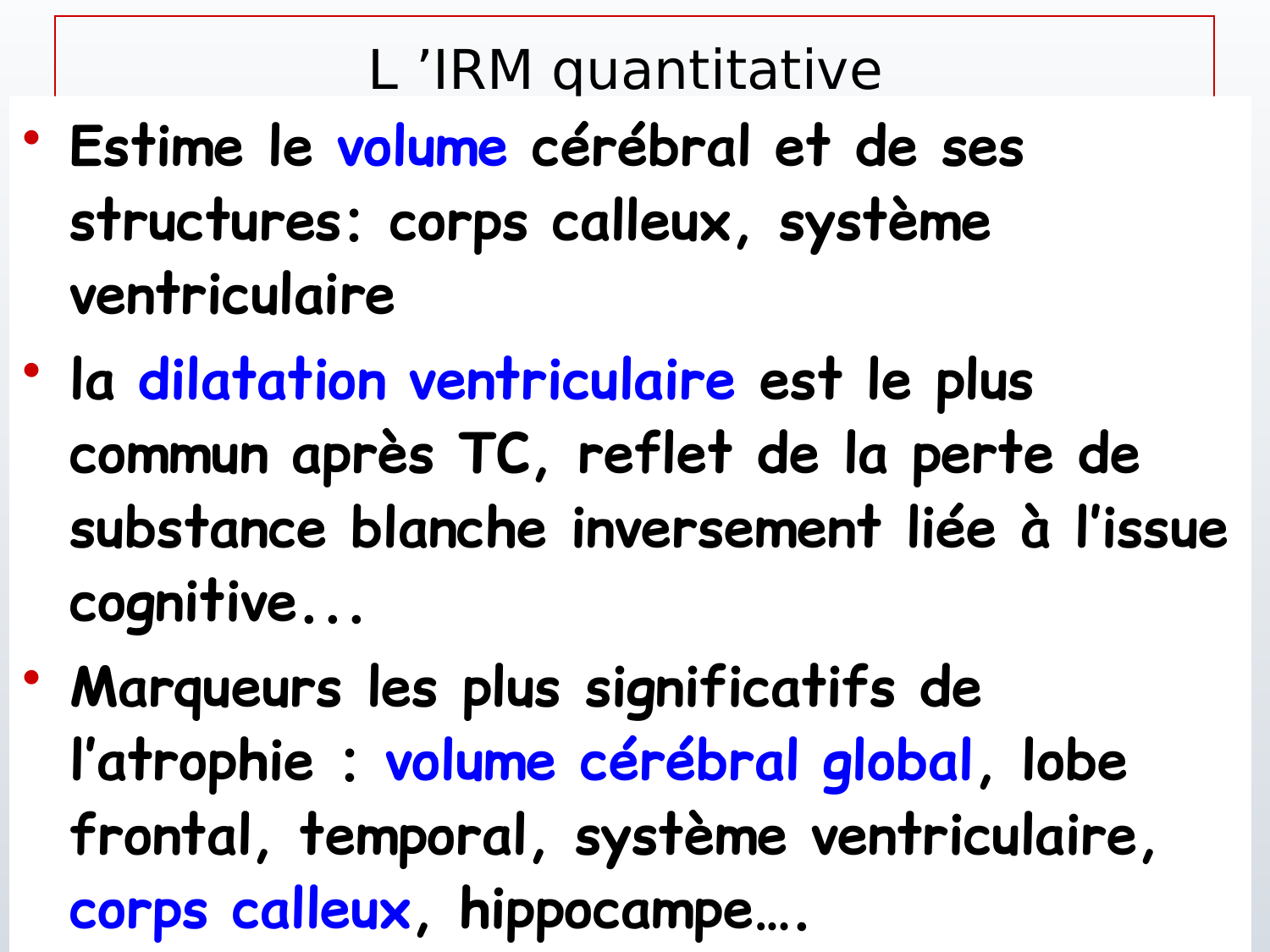

# L ’IRM quantitative
Estime le volume cérébral et de ses structures: corps calleux, système ventriculaire
la dilatation ventriculaire est le plus commun après TC, reflet de la perte de substance blanche inversement liée à l’issue cognitive...
Marqueurs les plus significatifs de l’atrophie : volume cérébral global, lobe frontal, temporal, système ventriculaire, corps calleux, hippocampe….
France Traumatisme Crânien janvier 2023
90